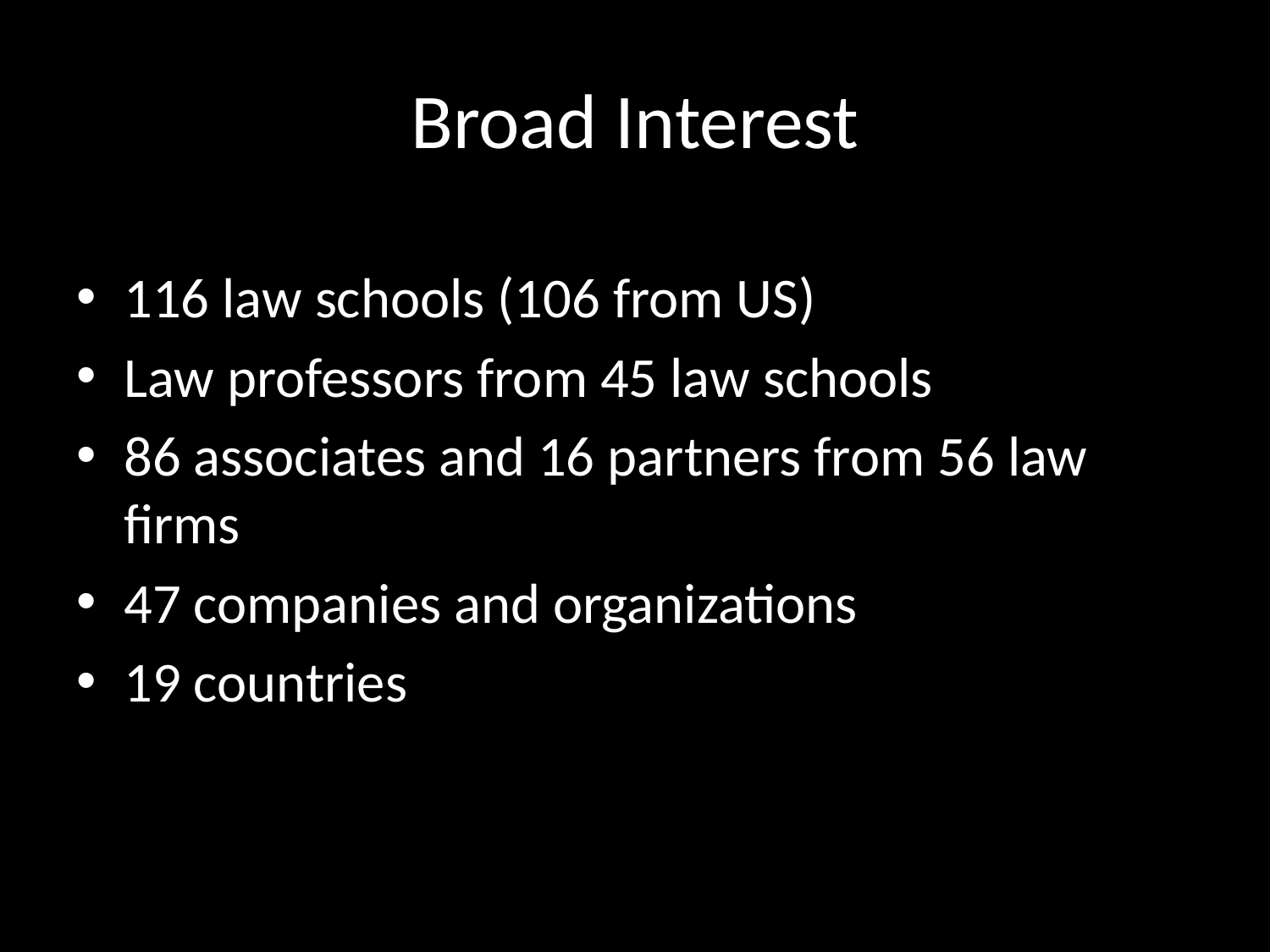

# Broad Interest
116 law schools (106 from US)
Law professors from 45 law schools
86 associates and 16 partners from 56 law firms
47 companies and organizations
19 countries